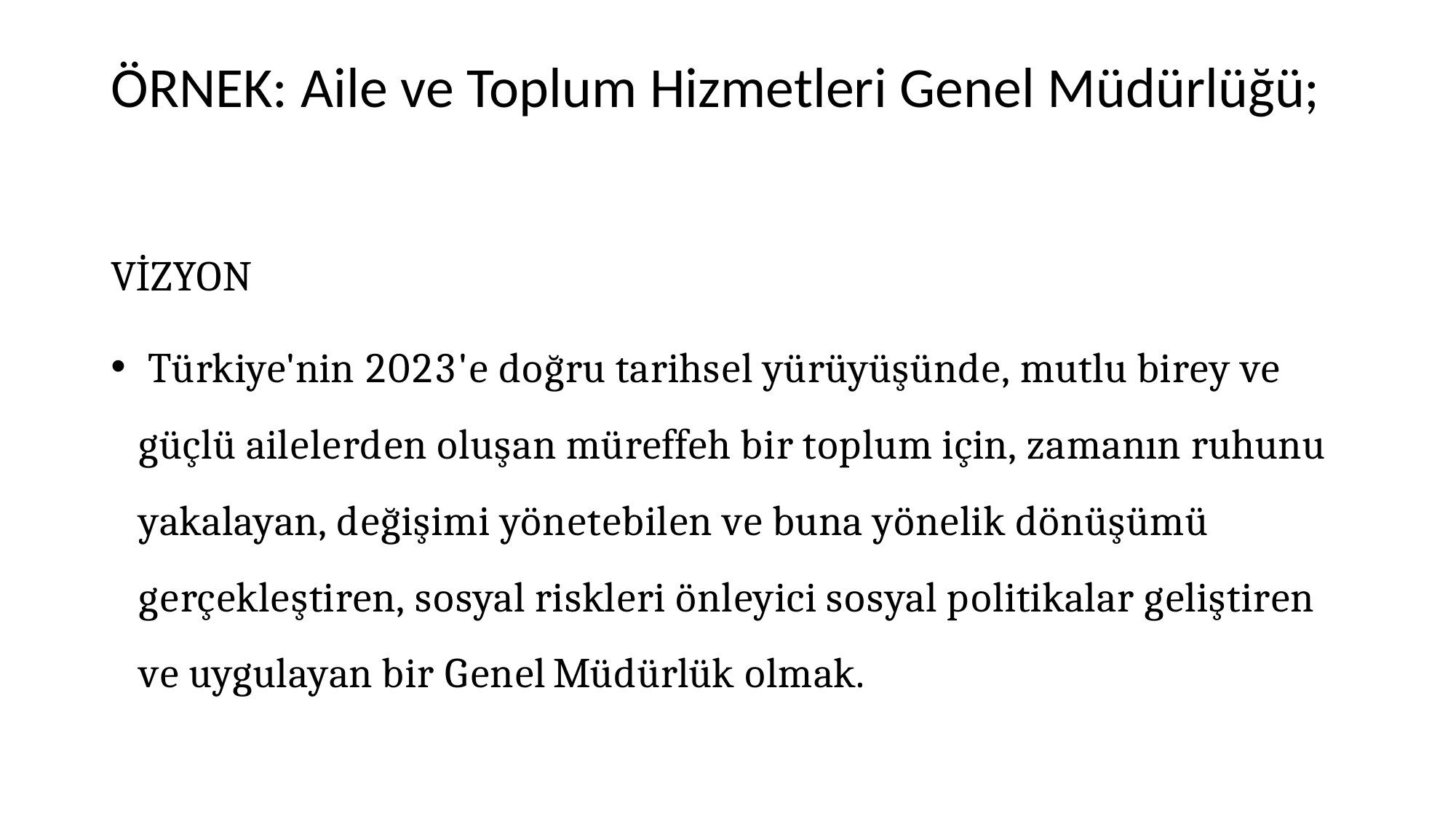

# ÖRNEK: Aile ve Toplum Hizmetleri Genel Müdürlüğü;
VİZYON
 Türkiye'nin 2023'e doğru tarihsel yürüyüşünde, mutlu birey ve güçlü ailelerden oluşan müreffeh bir toplum için, zamanın ruhunu yakalayan, değişimi yönetebilen ve buna yönelik dönüşümü gerçekleştiren, sosyal riskleri önleyici sosyal politikalar geliştiren ve uygulayan bir Genel Müdürlük olmak.